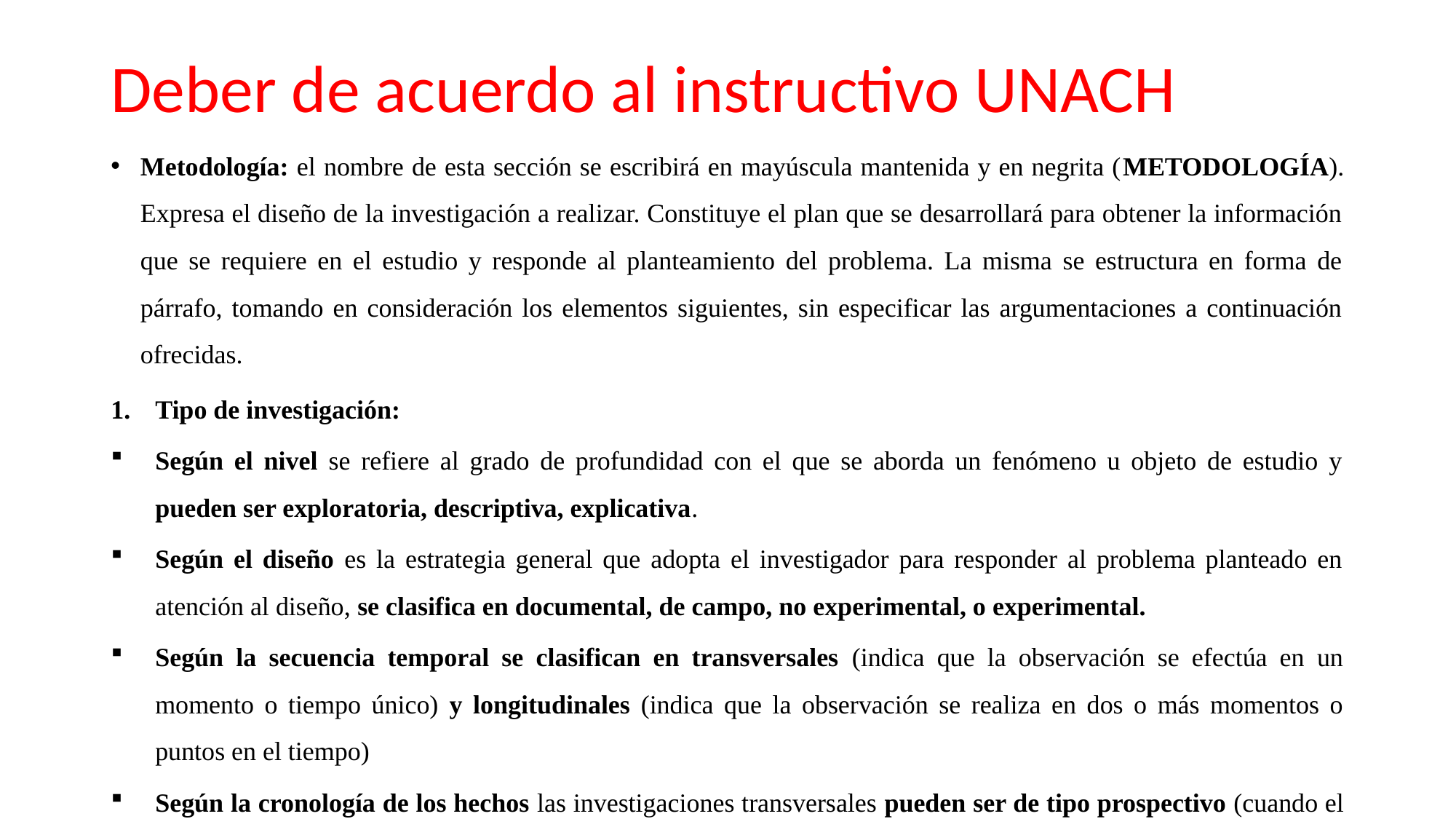

# Deber de acuerdo al instructivo UNACH
Metodología: el nombre de esta sección se escribirá en mayúscula mantenida y en negrita (METODOLOGÍA). Expresa el diseño de la investigación a realizar. Constituye el plan que se desarrollará para obtener la información que se requiere en el estudio y responde al planteamiento del problema. La misma se estructura en forma de párrafo, tomando en consideración los elementos siguientes, sin especificar las argumentaciones a continuación ofrecidas.
Tipo de investigación:
Según el nivel se refiere al grado de profundidad con el que se aborda un fenómeno u objeto de estudio y pueden ser exploratoria, descriptiva, explicativa.
Según el diseño es la estrategia general que adopta el investigador para responder al problema planteado en atención al diseño, se clasifica en documental, de campo, no experimental, o experimental.
Según la secuencia temporal se clasifican en transversales (indica que la observación se efectúa en un momento o tiempo único) y longitudinales (indica que la observación se realiza en dos o más momentos o puntos en el tiempo)
Según la cronología de los hechos las investigaciones transversales pueden ser de tipo prospectivo (cuando el inicio del estudio es anterior a los hechos estudiados, los datos se recogen a medida que van sucediendo) o retrospectivo (cuando el inicio del estudio es posterior a los hechos estudiados, los datos se recogen de archivos o entrevistas de hechos sucedidos